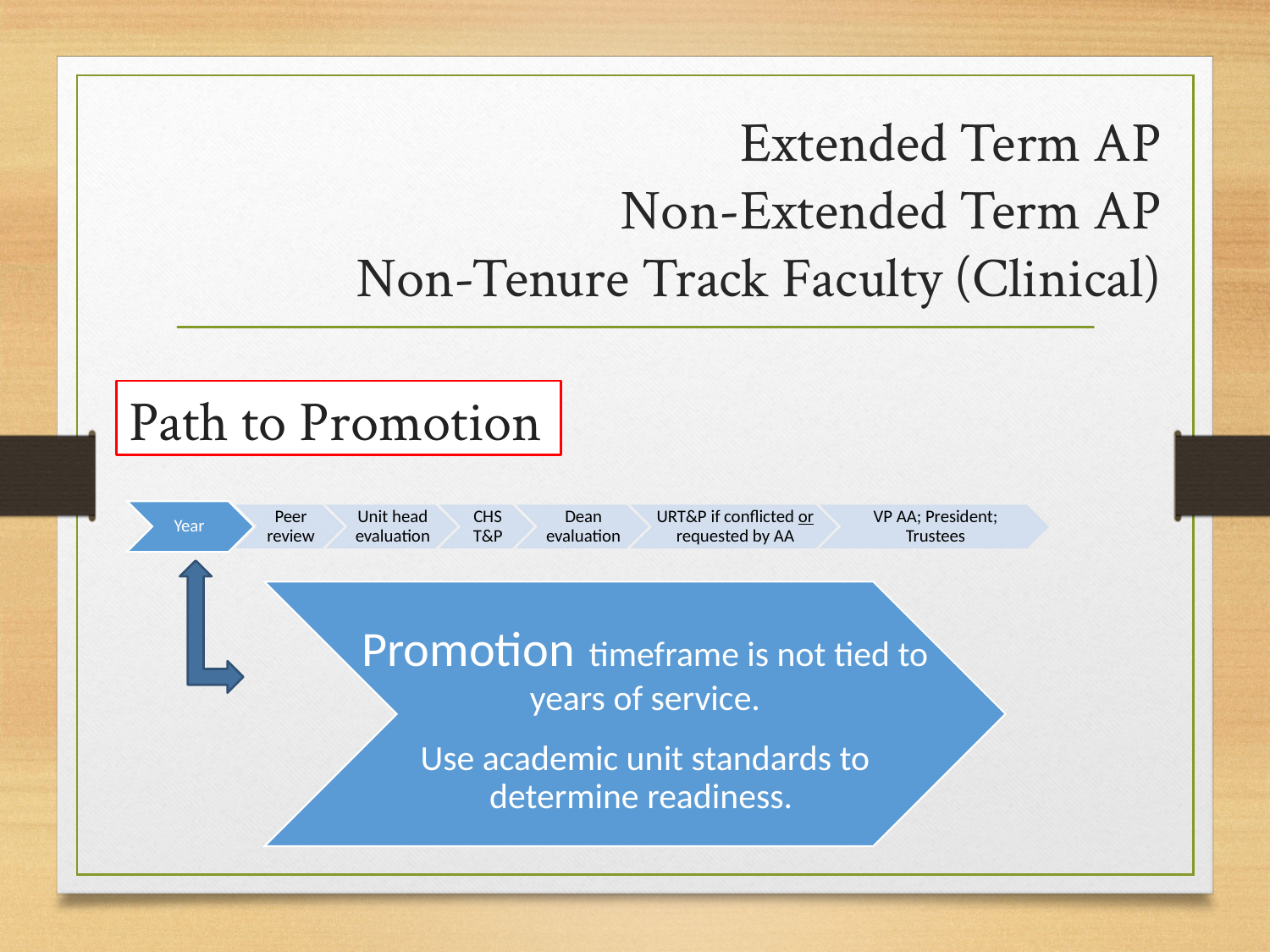

# Extended Term AP Non-Extended Term AP Non-Tenure Track Faculty (Clinical)
Path to Promotion
Year
Peer review
Unit head evaluation
CHS T&P
Dean evaluation
URT&P if conflicted or requested by AA
VP AA; President; Trustees

Promotion timeframe is not tied to years of service.
Use academic unit standards to determine readiness.